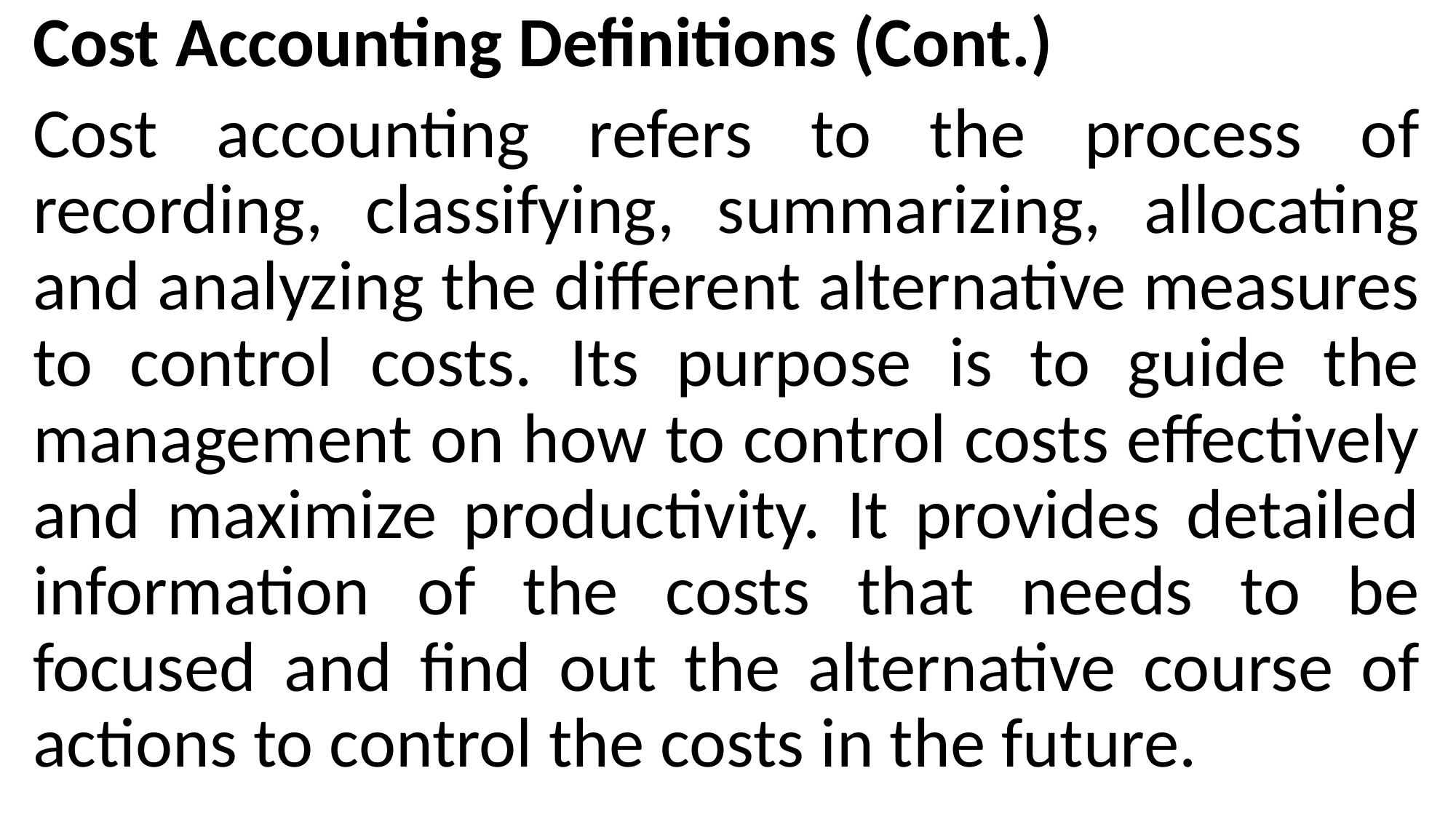

Cost Accounting Definitions (Cont.)
Cost accounting refers to the process of recording, classifying, summarizing, allocating and analyzing the different alternative measures to control costs. Its purpose is to guide the management on how to control costs effectively and maximize productivity. It provides detailed information of the costs that needs to be focused and find out the alternative course of actions to control the costs in the future.